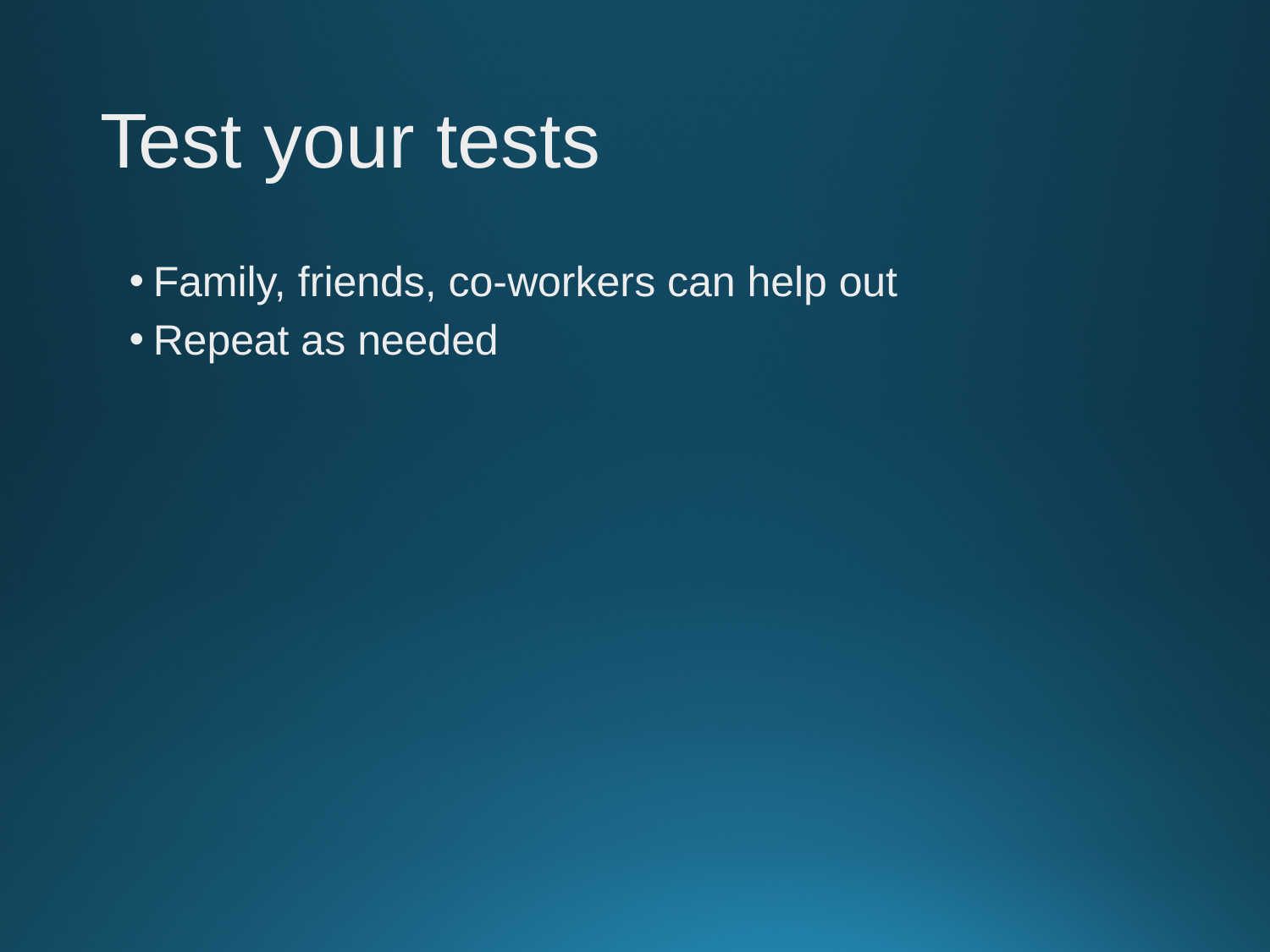

# Test your tests
Family, friends, co-workers can help out
Repeat as needed